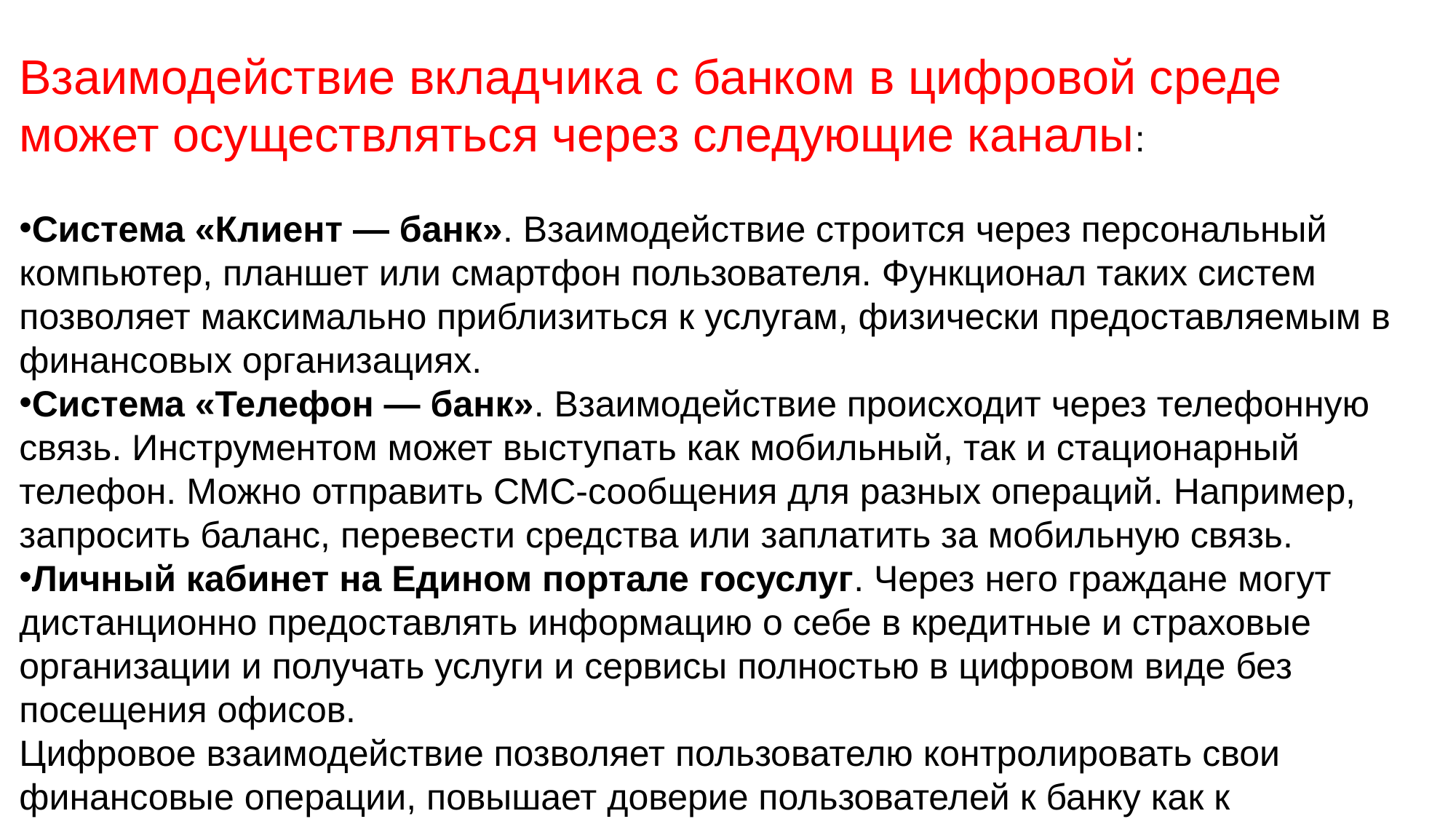

Взаимодействие вкладчика с банком в цифровой среде может осуществляться через следующие каналы:

Система «Клиент — банк». Взаимодействие строится через персональный компьютер, планшет или смартфон пользователя. Функционал таких систем позволяет максимально приблизиться к услугам, физически предоставляемым в финансовых организациях.
Система «Телефон — банк». Взаимодействие происходит через телефонную связь. Инструментом может выступать как мобильный, так и стационарный телефон. Можно отправить СМС-сообщения для разных операций. Например, запросить баланс, перевести средства или заплатить за мобильную связь.
Личный кабинет на Едином портале госуслуг. Через него граждане могут дистанционно предоставлять информацию о себе в кредитные и страховые организации и получать услуги и сервисы полностью в цифровом виде без посещения офисов.
Цифровое взаимодействие позволяет пользователю контролировать свои финансовые операции, повышает доверие пользователей к банку как к финансовому партнёру